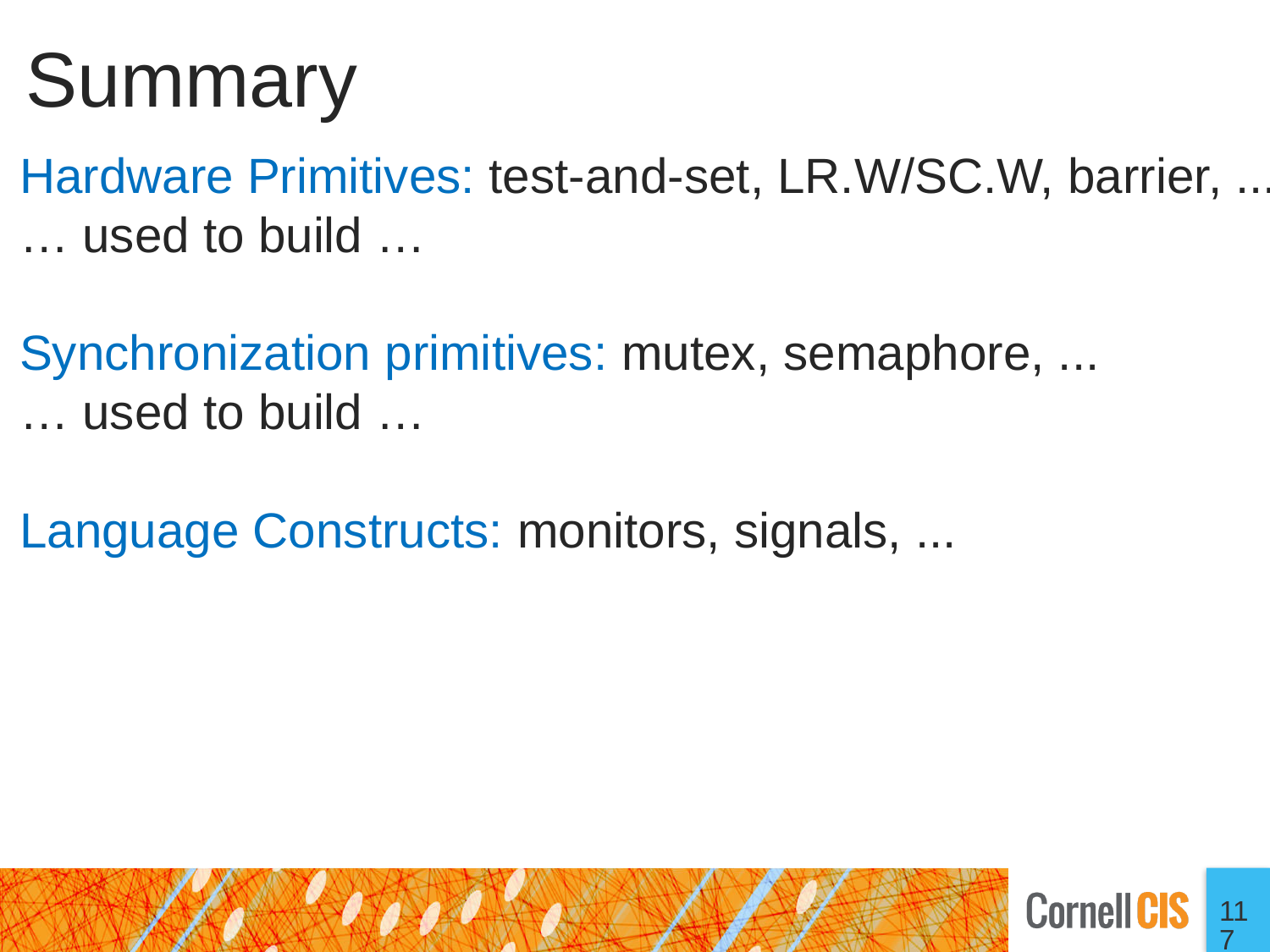

# Summary
Hardware Primitives: test-and-set, LR.W/SC.W, barrier, ...
… used to build …

Synchronization primitives: mutex, semaphore, ...
… used to build …

Language Constructs: monitors, signals, ...

117